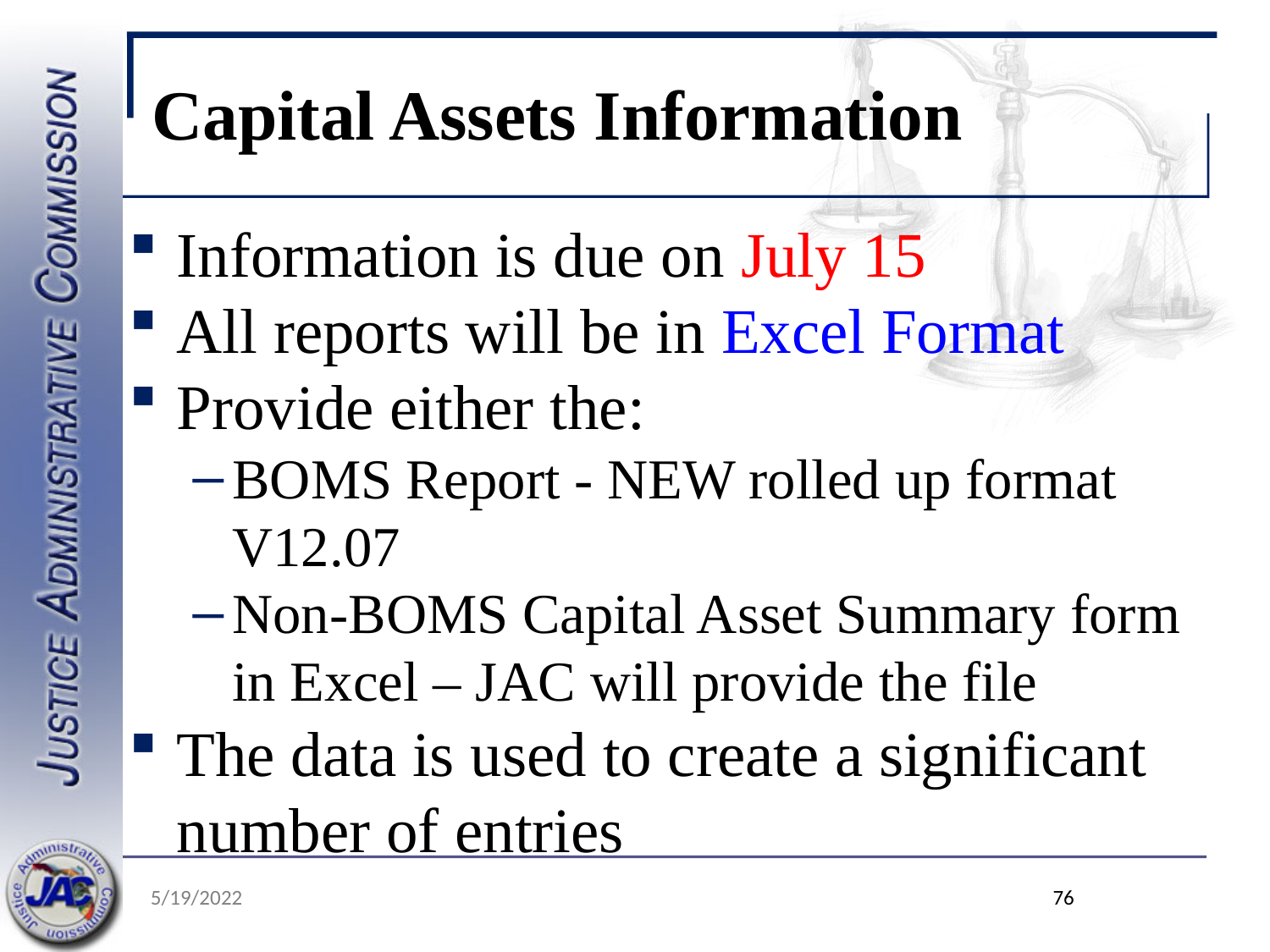

# Capital Assets Information

Information is due on July 15
All reports will be in Excel Format
Provide either the:
BOMS Report - NEW rolled up format V12.07
Non-BOMS Capital Asset Summary form in Excel – JAC will provide the file
The data is used to create a significant number of entries

5/19/2022
        76